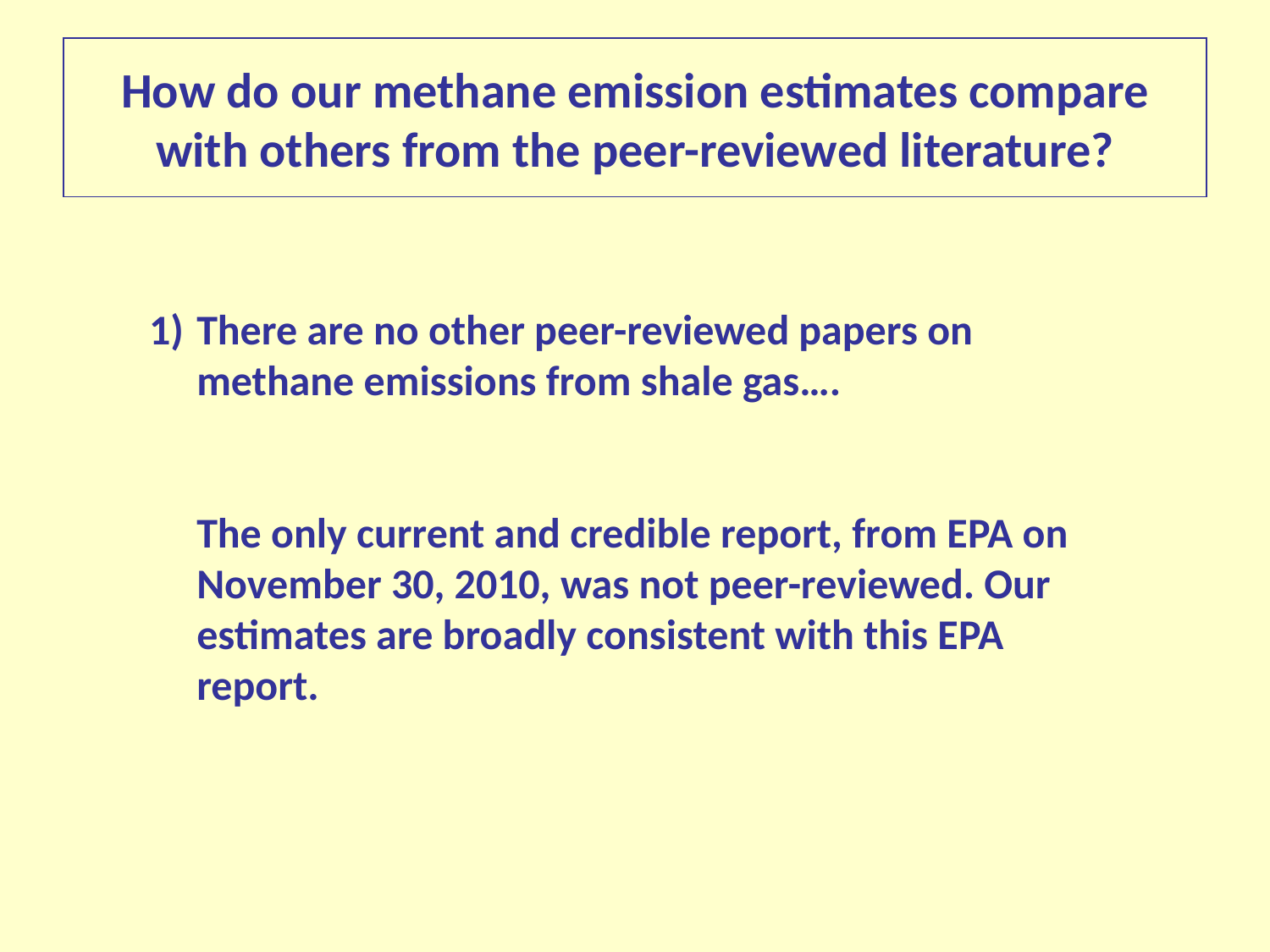

# How do our methane emission estimates compare with others from the peer-reviewed literature?
There are no other peer-reviewed papers on methane emissions from shale gas….

	The only current and credible report, from EPA on November 30, 2010, was not peer-reviewed. Our estimates are broadly consistent with this EPA report.